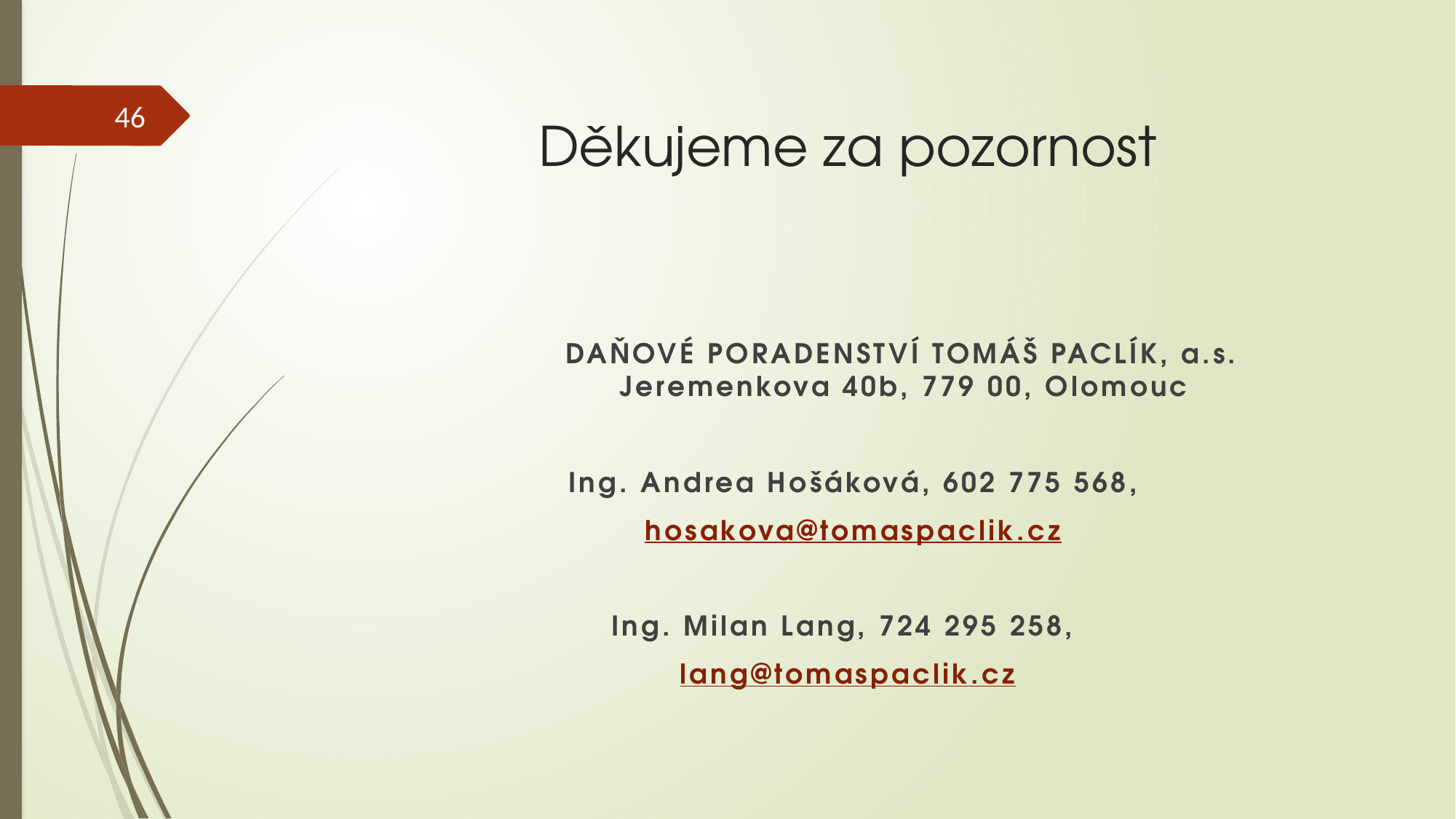

Děkujeme za pozornost

         DAŇOVÉ PORADENSTVÍ TOMÁŠ PACLÍK, a.s.
	Jeremenkova 40b, 779 00, Olomouc

 Ing. Andrea Hošáková, 602 775 568,
 hosakova@tomaspaclik.cz

Ing. Milan Lang, 724 295 258,
lang@tomaspaclik.cz

46